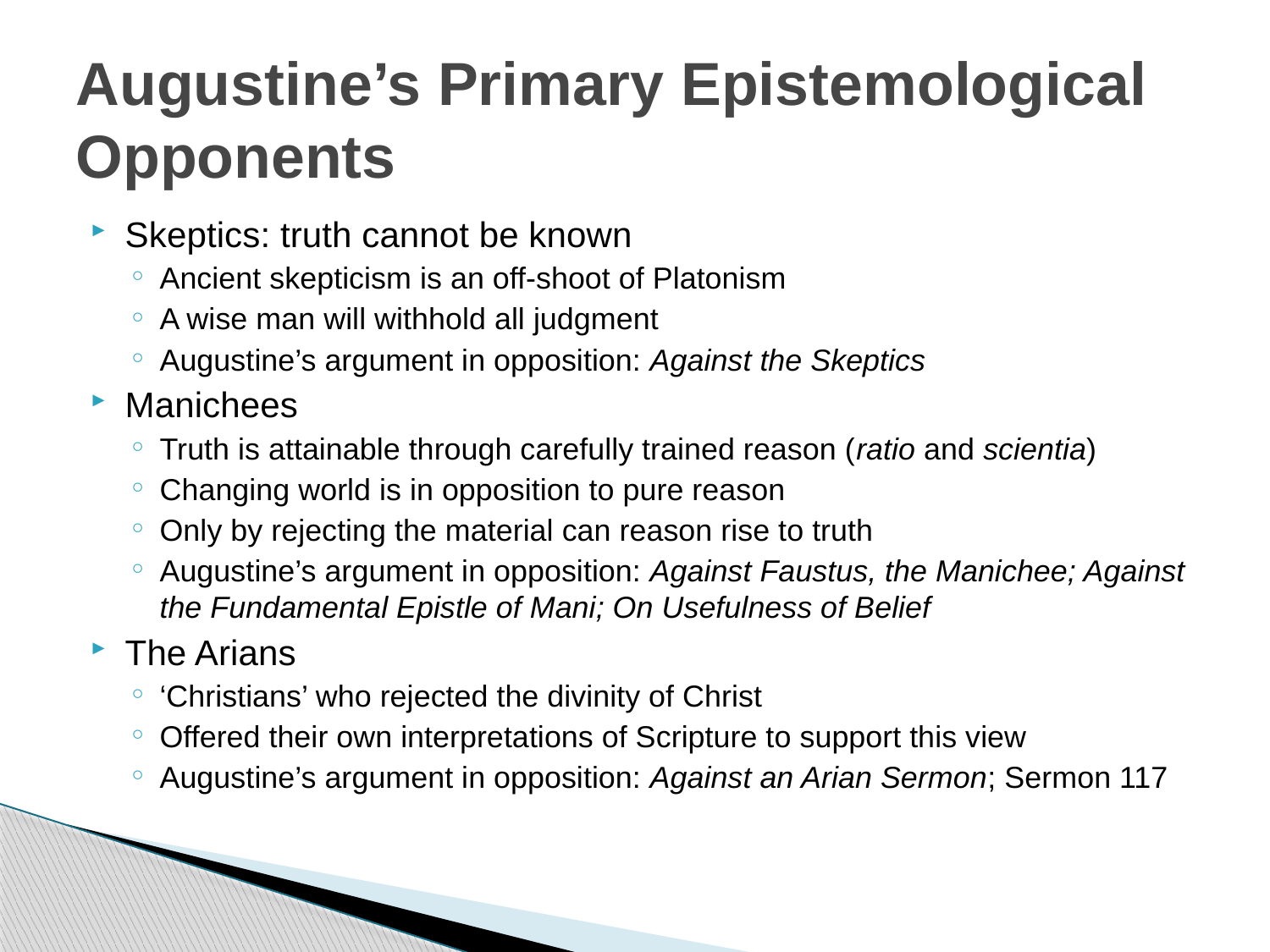

# Augustine’s Primary Epistemological Opponents
Skeptics: truth cannot be known
Ancient skepticism is an off-shoot of Platonism
A wise man will withhold all judgment
Augustine’s argument in opposition: Against the Skeptics
Manichees
Truth is attainable through carefully trained reason (ratio and scientia)
Changing world is in opposition to pure reason
Only by rejecting the material can reason rise to truth
Augustine’s argument in opposition: Against Faustus, the Manichee; Against the Fundamental Epistle of Mani; On Usefulness of Belief
The Arians
‘Christians’ who rejected the divinity of Christ
Offered their own interpretations of Scripture to support this view
Augustine’s argument in opposition: Against an Arian Sermon; Sermon 117